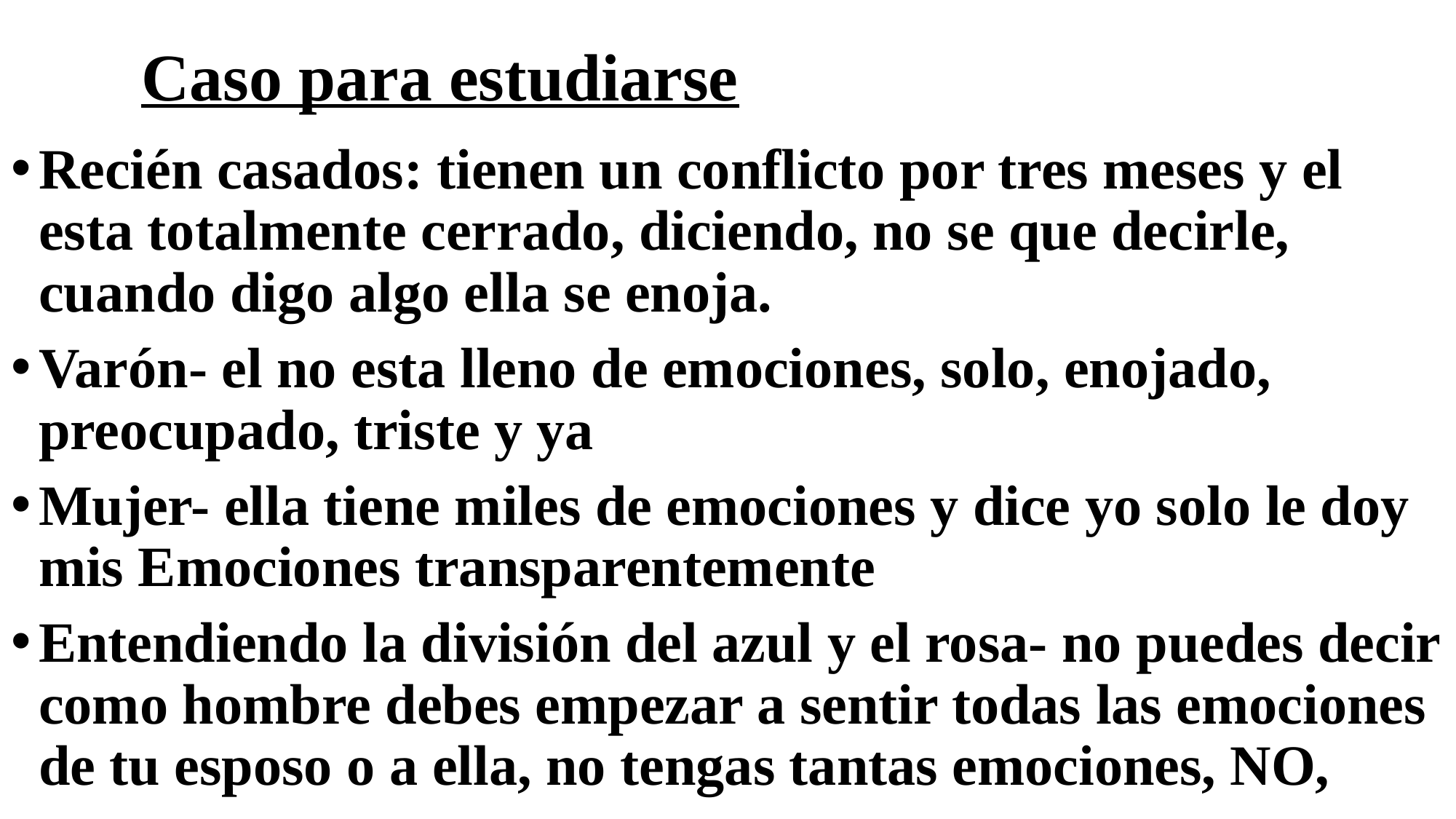

# Caso para estudiarse
Recién casados: tienen un conflicto por tres meses y el esta totalmente cerrado, diciendo, no se que decirle, cuando digo algo ella se enoja.
Varón- el no esta lleno de emociones, solo, enojado, preocupado, triste y ya
Mujer- ella tiene miles de emociones y dice yo solo le doy mis Emociones transparentemente
Entendiendo la división del azul y el rosa- no puedes decir como hombre debes empezar a sentir todas las emociones de tu esposo o a ella, no tengas tantas emociones, NO,